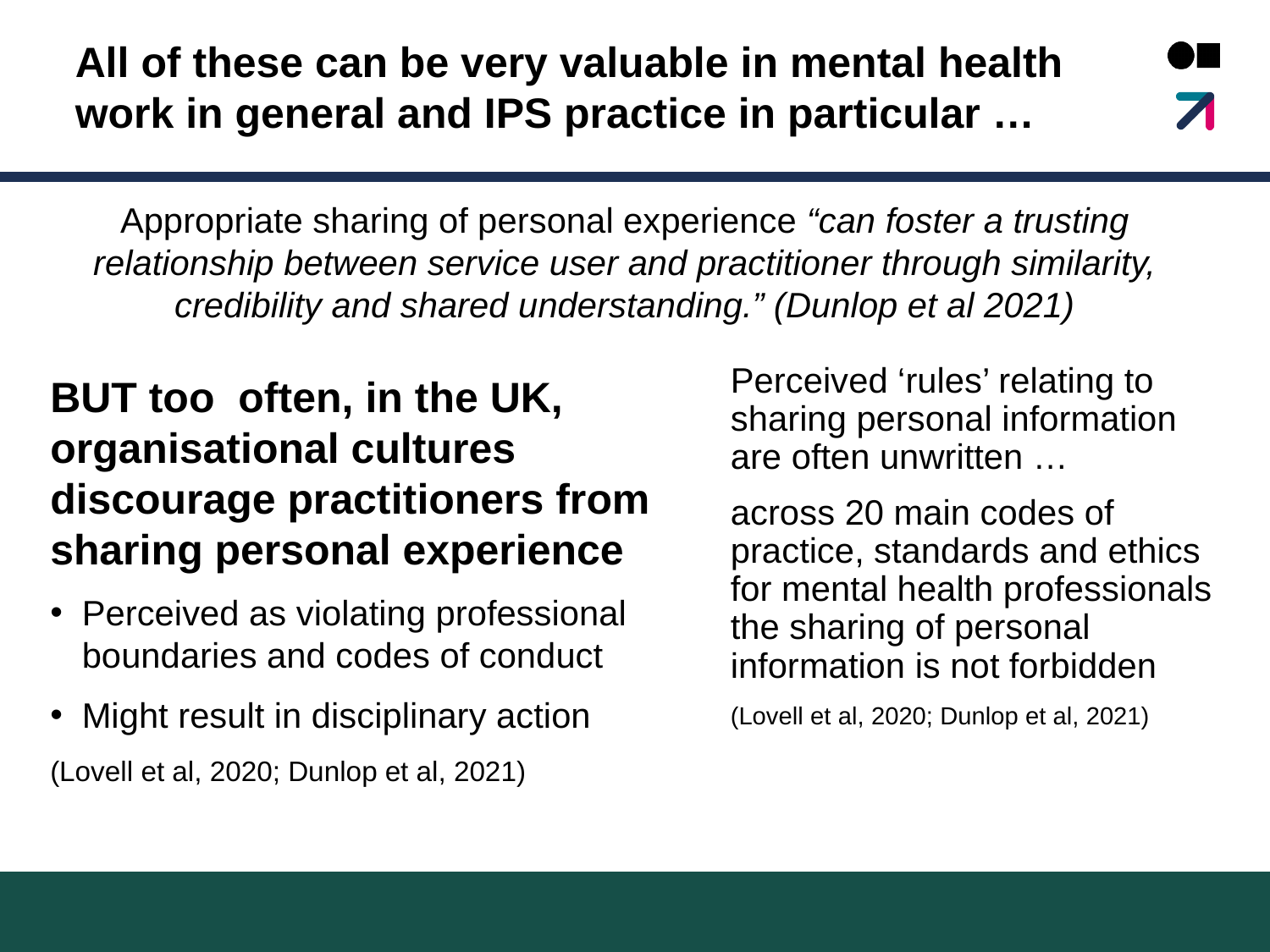

# All of these can be very valuable in mental health work in general and IPS practice in particular …
Appropriate sharing of personal experience “can foster a trusting relationship between service user and practitioner through similarity, credibility and shared understanding.” (Dunlop et al 2021)
Perceived ‘rules’ relating to sharing personal information are often unwritten …
across 20 main codes of practice, standards and ethics for mental health professionals the sharing of personal information is not forbidden
(Lovell et al, 2020; Dunlop et al, 2021)
BUT too  often, in the UK, organisational cultures discourage practitioners from sharing personal experience
Perceived as violating professional boundaries and codes of conduct
Might result in disciplinary action
(Lovell et al, 2020; Dunlop et al, 2021)